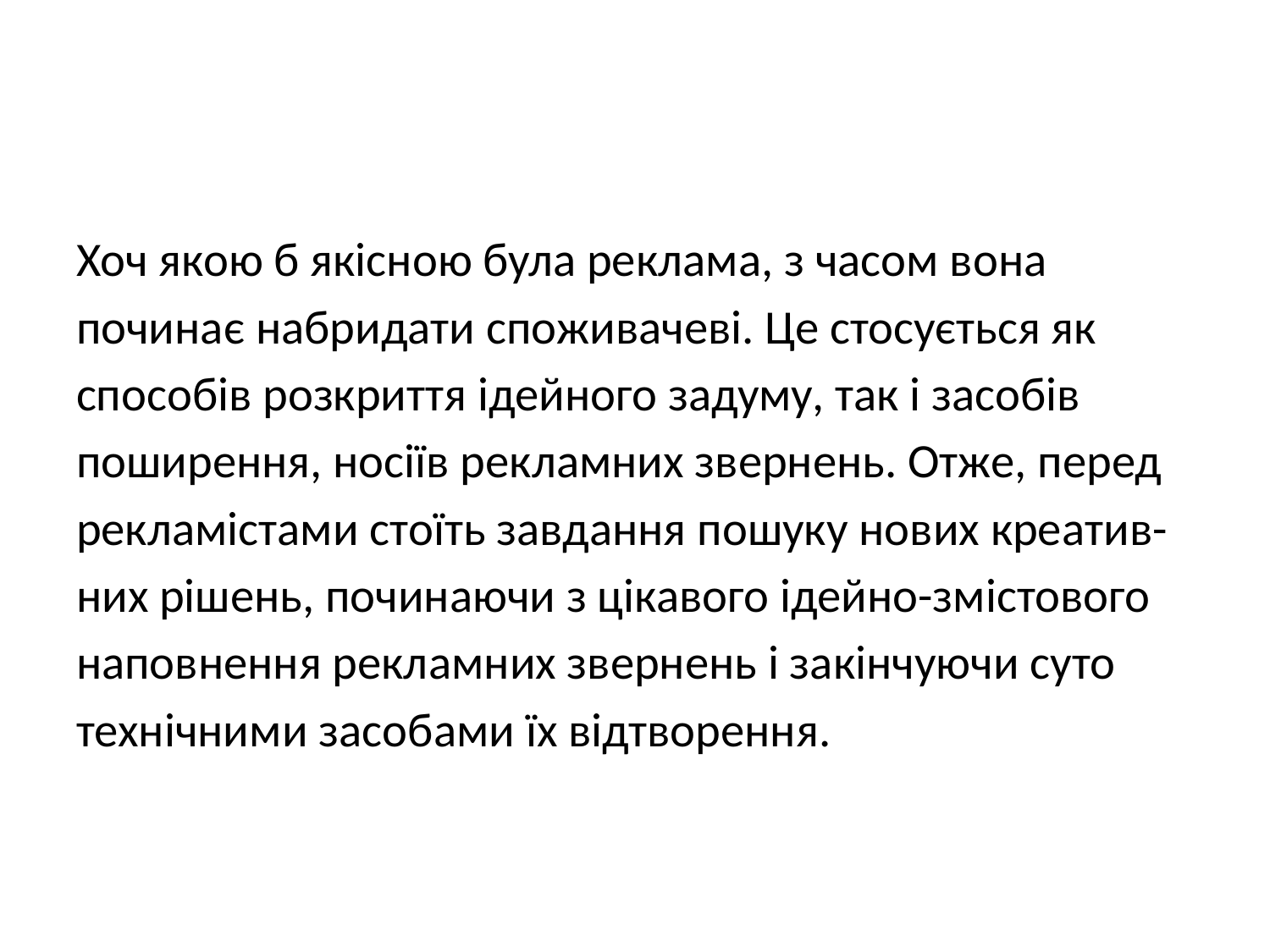

#
Хоч якою б якісною була реклама, з часом вона
починає набридати споживачеві. Це стосується як
способів розкриття ідейного задуму, так і засобів
поширення, носіїв рекламних звернень. Отже, перед
рекламістами стоїть завдання пошуку нових креатив-
них рішень, починаючи з цікавого ідейно-змістового
наповнення рекламних звернень і закінчуючи суто
технічними засобами їх відтворення.